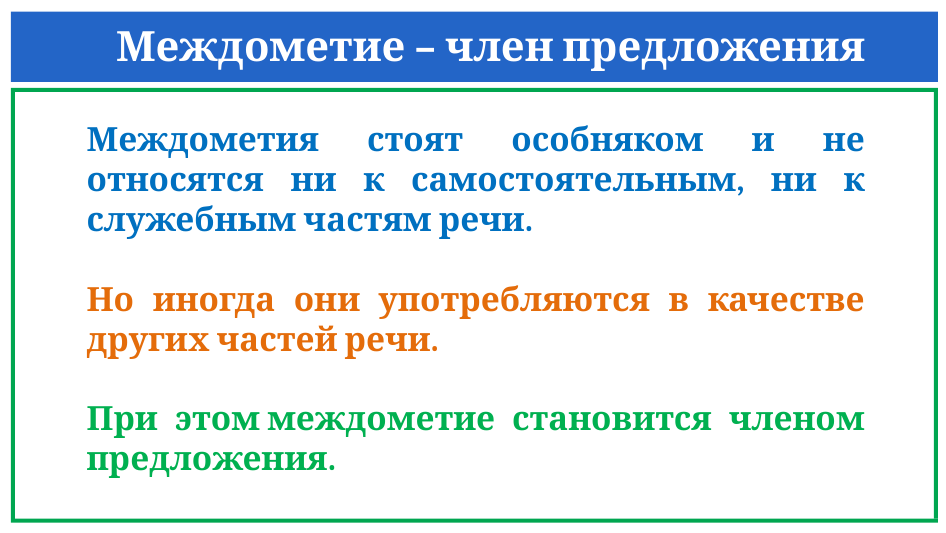

# Междометие – член предложения
Междометия стоят особняком и не относятся ни к самостоятельным, ни к служебным частям речи.

Но иногда они употребляются в качестве других частей речи.

При этом междометие становится членом предложения.